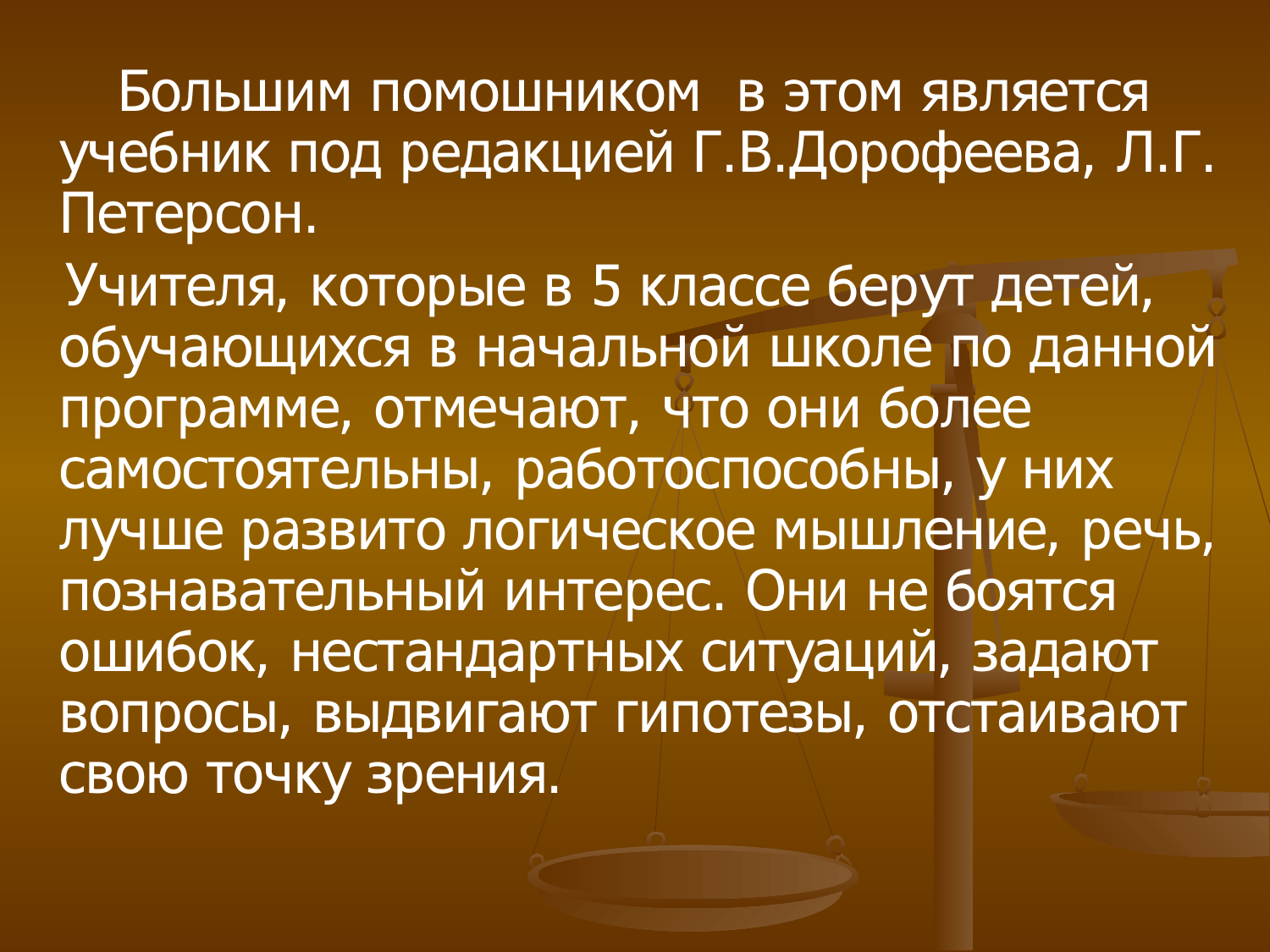

Большим помошником  в этом является учебник под редакцией Г.В.Дорофеева, Л.Г. Петерсон.
   Учителя, которые в 5 классе берут детей, обучающихся в начальной школе по данной программе, отмечают, что они более самостоятельны, работоспособны, у них лучше развито логическое мышление, речь, познавательный интерес. Они не боятся ошибок, нестандартных ситуаций, задают вопросы, выдвигают гипотезы, отстаивают свою точку зрения.